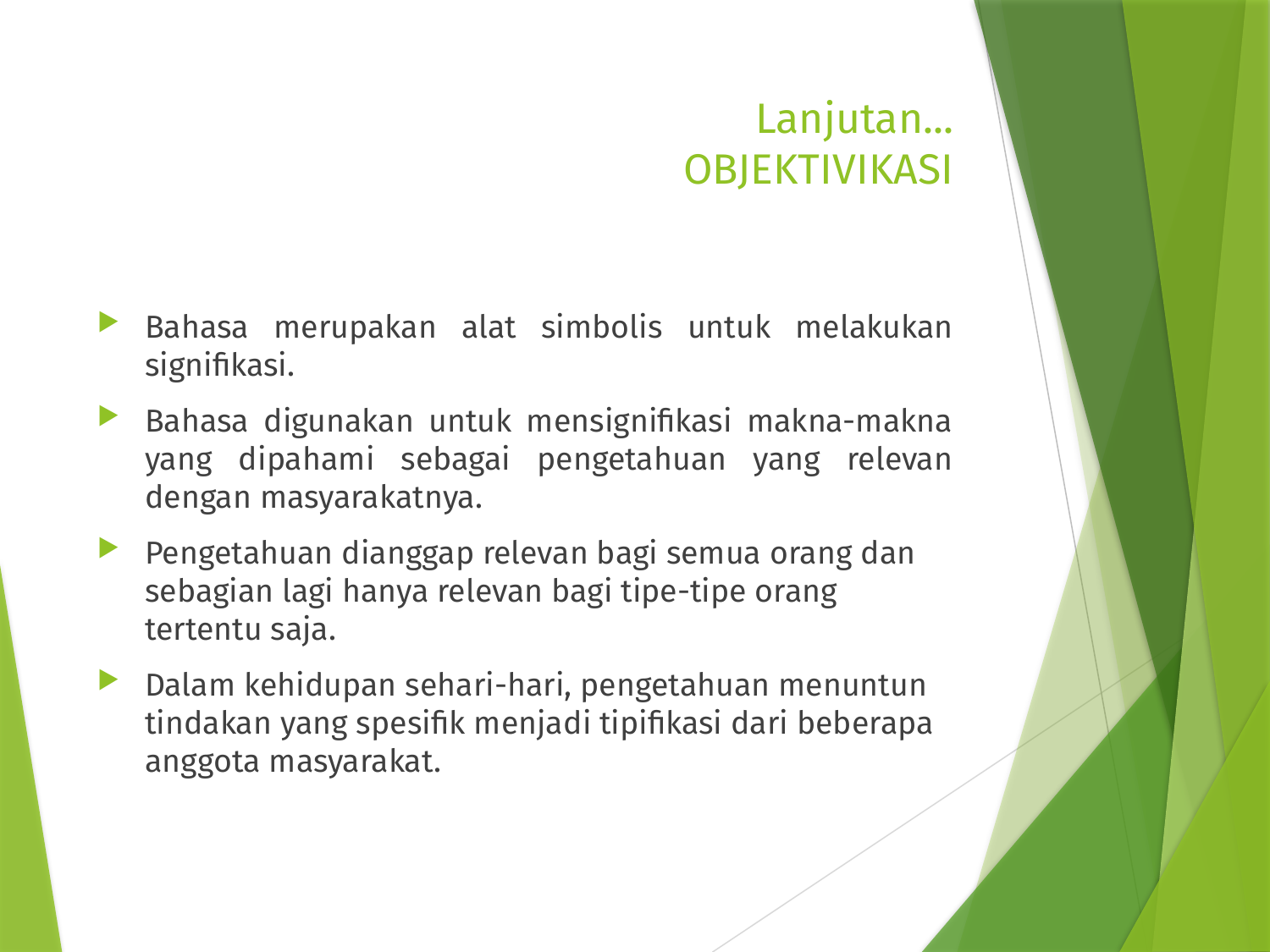

# Lanjutan... OBJEKTIVIKASI
Bahasa merupakan alat simbolis untuk melakukan signifikasi.
Bahasa digunakan untuk mensignifikasi makna-makna yang dipahami sebagai pengetahuan yang relevan dengan masyarakatnya.
Pengetahuan dianggap relevan bagi semua orang dan sebagian lagi hanya relevan bagi tipe-tipe orang tertentu saja.
Dalam kehidupan sehari-hari, pengetahuan menuntun tindakan yang spesifik menjadi tipifikasi dari beberapa anggota masyarakat.